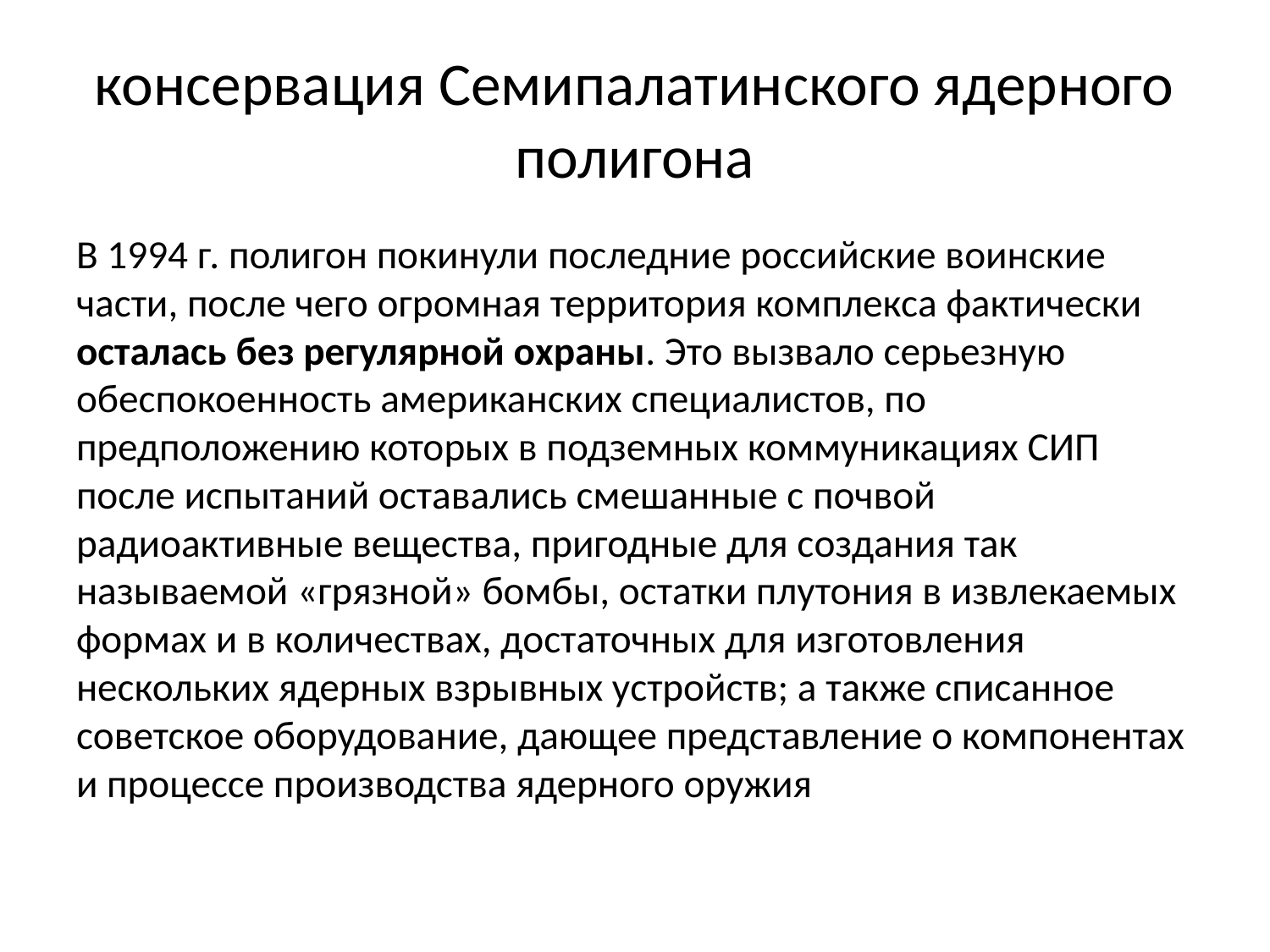

# консервация Семипалатинского ядерного полигона
В 1994 г. полигон покинули последние российские воинские части, после чего огромная территория комплекса фактически осталась без регулярной охраны. Это вызвало серьезную обеспокоенность американских специалистов, по предположению которых в подземных коммуникациях СИП после испытаний оставались смешанные с почвой радиоактивные вещества, пригодные для создания так называемой «грязной» бомбы, остатки плутония в извлекаемых формах и в количествах, достаточных для изготовления нескольких ядерных взрывных устройств; а также списанное советское оборудование, дающее представление о компонентах и процессе производства ядерного оружия